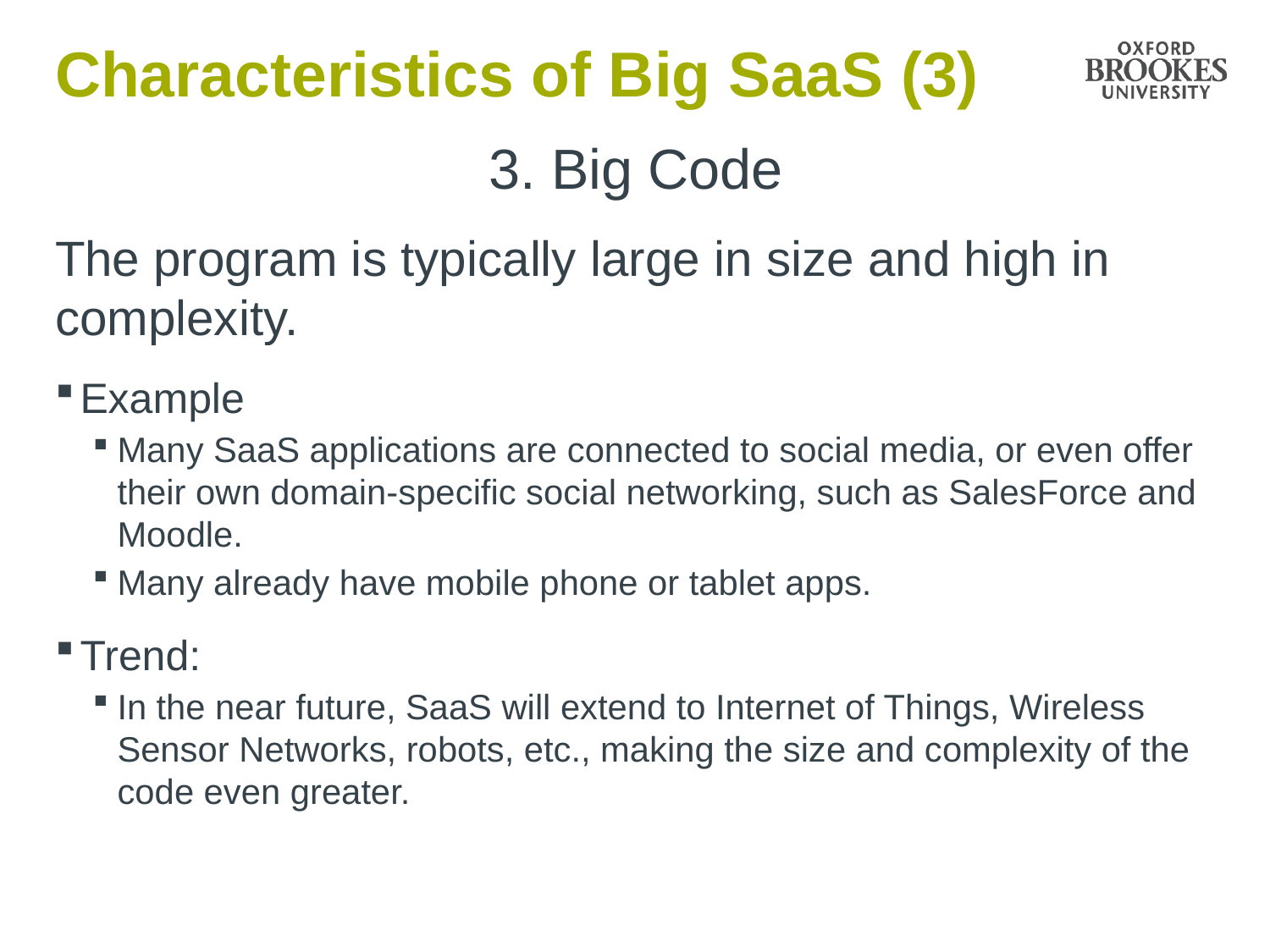

# Characteristics of Big SaaS (3)
3. Big Code
The program is typically large in size and high in complexity.
Example
Many SaaS applications are connected to social media, or even offer their own domain-specific social networking, such as SalesForce and Moodle.
Many already have mobile phone or tablet apps.
Trend:
In the near future, SaaS will extend to Internet of Things, Wireless Sensor Networks, robots, etc., making the size and complexity of the code even greater.